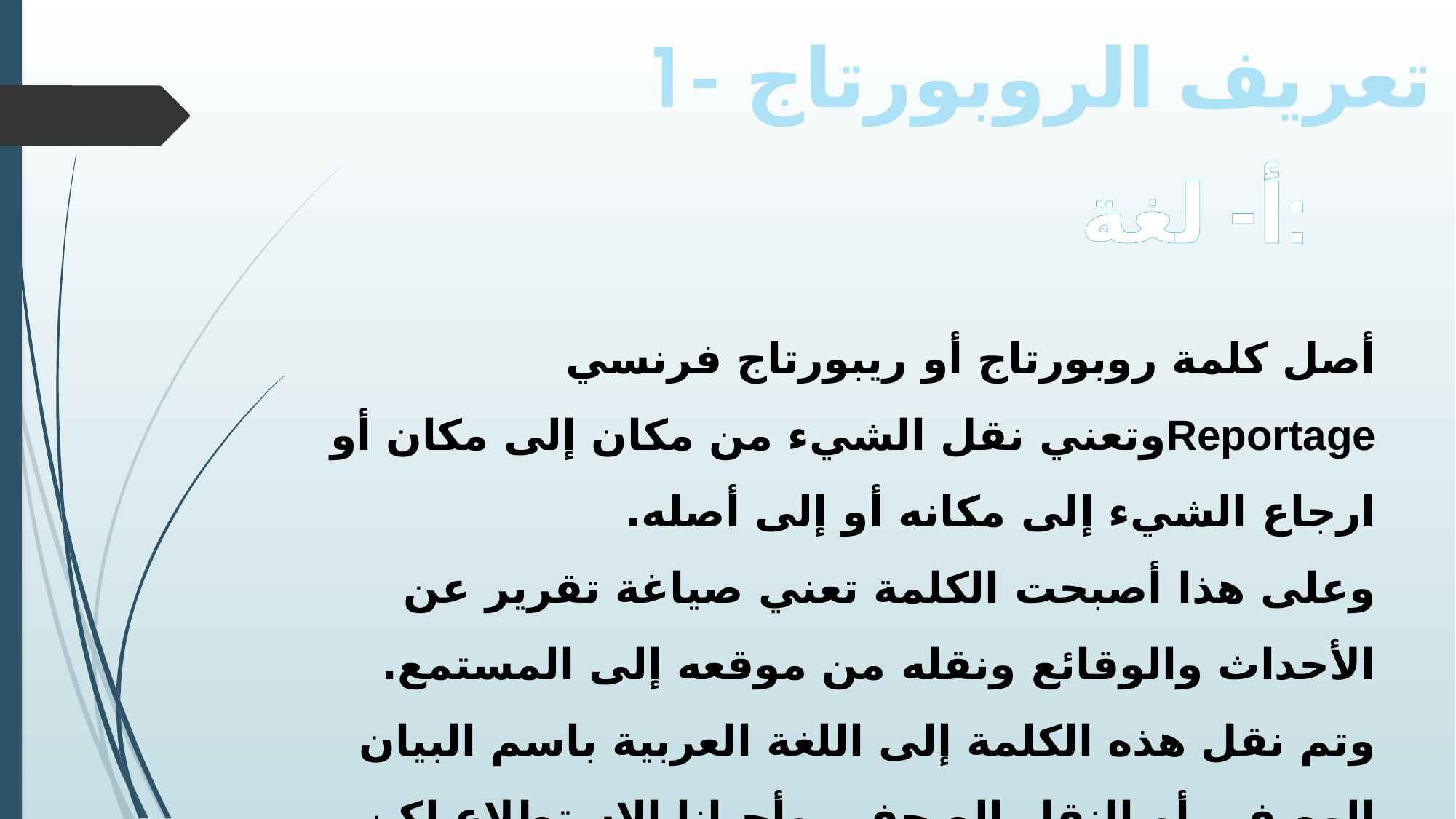

1- تعريف الروبورتاج
أ- لغة:
أصل كلمة روبورتاج أو ريبورتاج فرنسي Reportageوتعني نقل الشيء من مكان إلى مكان أو ارجاع الشيء إلى مكانه أو إلى أصله.
وعلى هذا أصبحت الكلمة تعني صياغة تقرير عن الأحداث والوقائع ونقله من موقعه إلى المستمع.
وتم نقل هذه الكلمة إلى اللغة العربية باسم البيان الوصفي أو النقل الصحفي وأحيانا الاستطلاع لكن الذي رسخ أكثر هو التسمية الأجنبية.